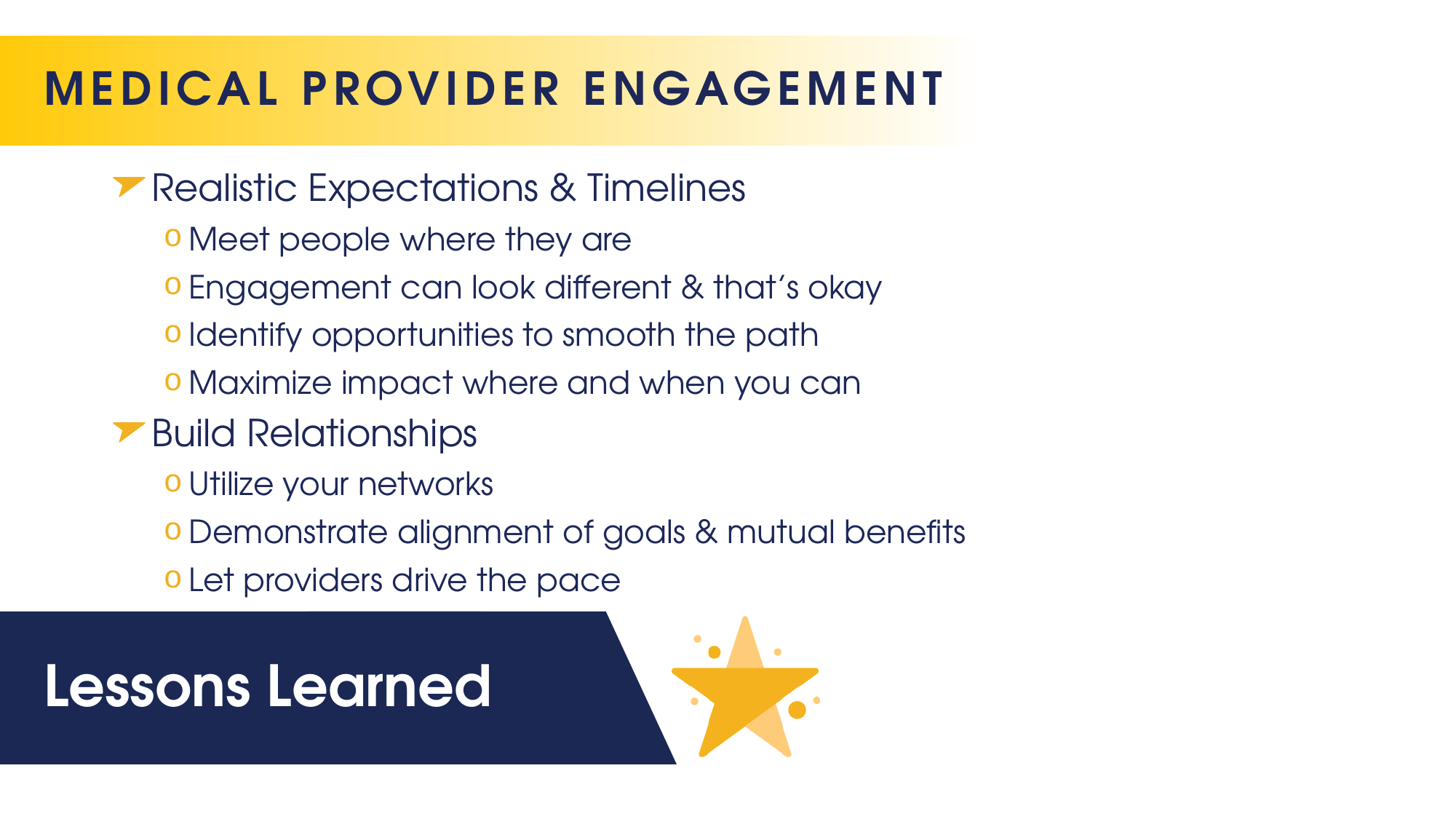

# Medical provider engagement
 Realistic Expectations & Timelines
Meet people where they are
Engagement can look different & that’s okay
Identify opportunities to smooth the path
Maximize impact where and when you can
 Build Relationships
Utilize your networks
Demonstrate alignment of goals & mutual benefits
Let providers drive the pace

Lessons Learned